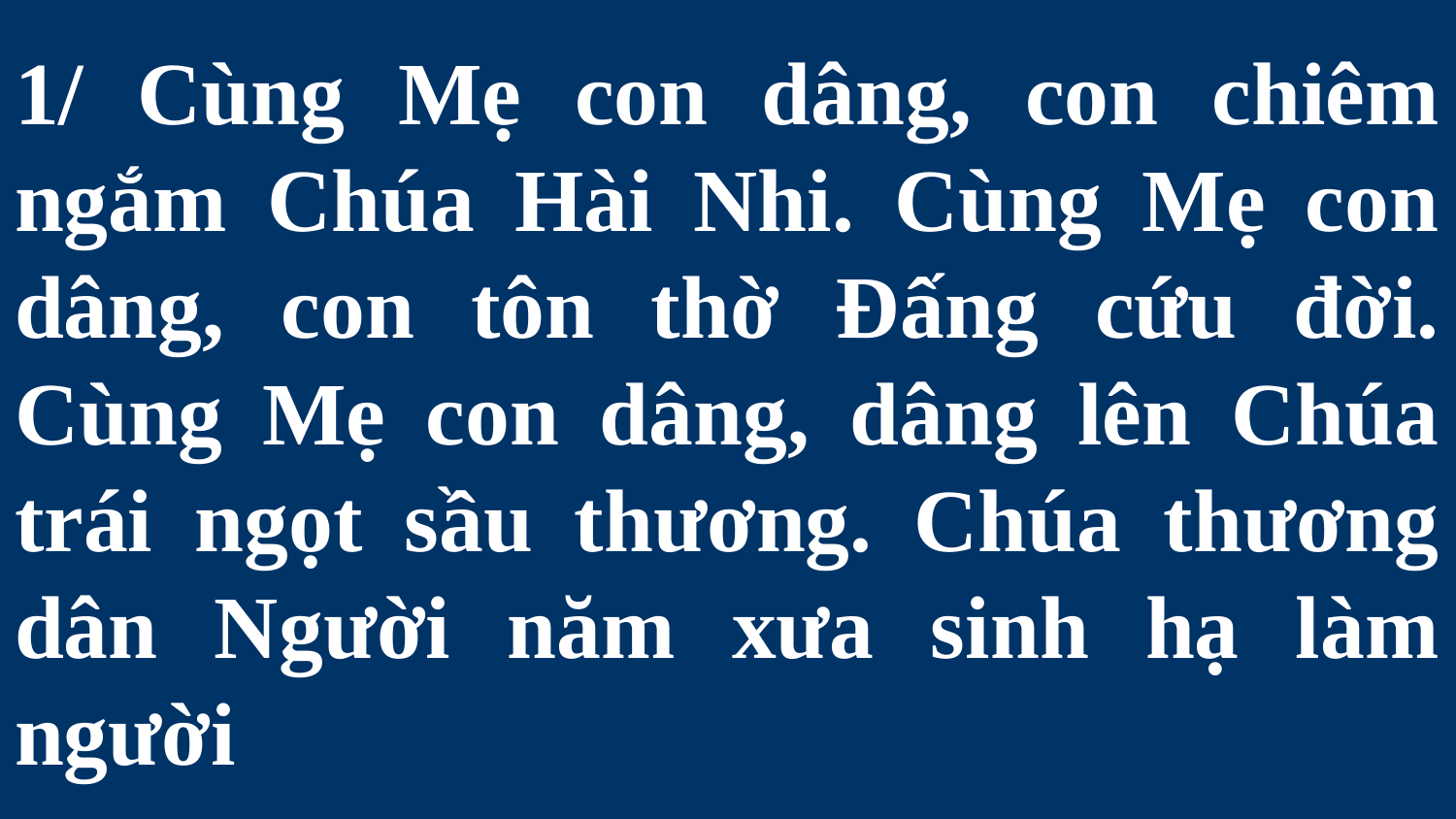

# 1/ Cùng Mẹ con dâng, con chiêm ngắm Chúa Hài Nhi. Cùng Mẹ con dâng, con tôn thờ Đấng cứu đời. Cùng Mẹ con dâng, dâng lên Chúa trái ngọt sầu thương. Chúa thương dân Người năm xưa sinh hạ làm người